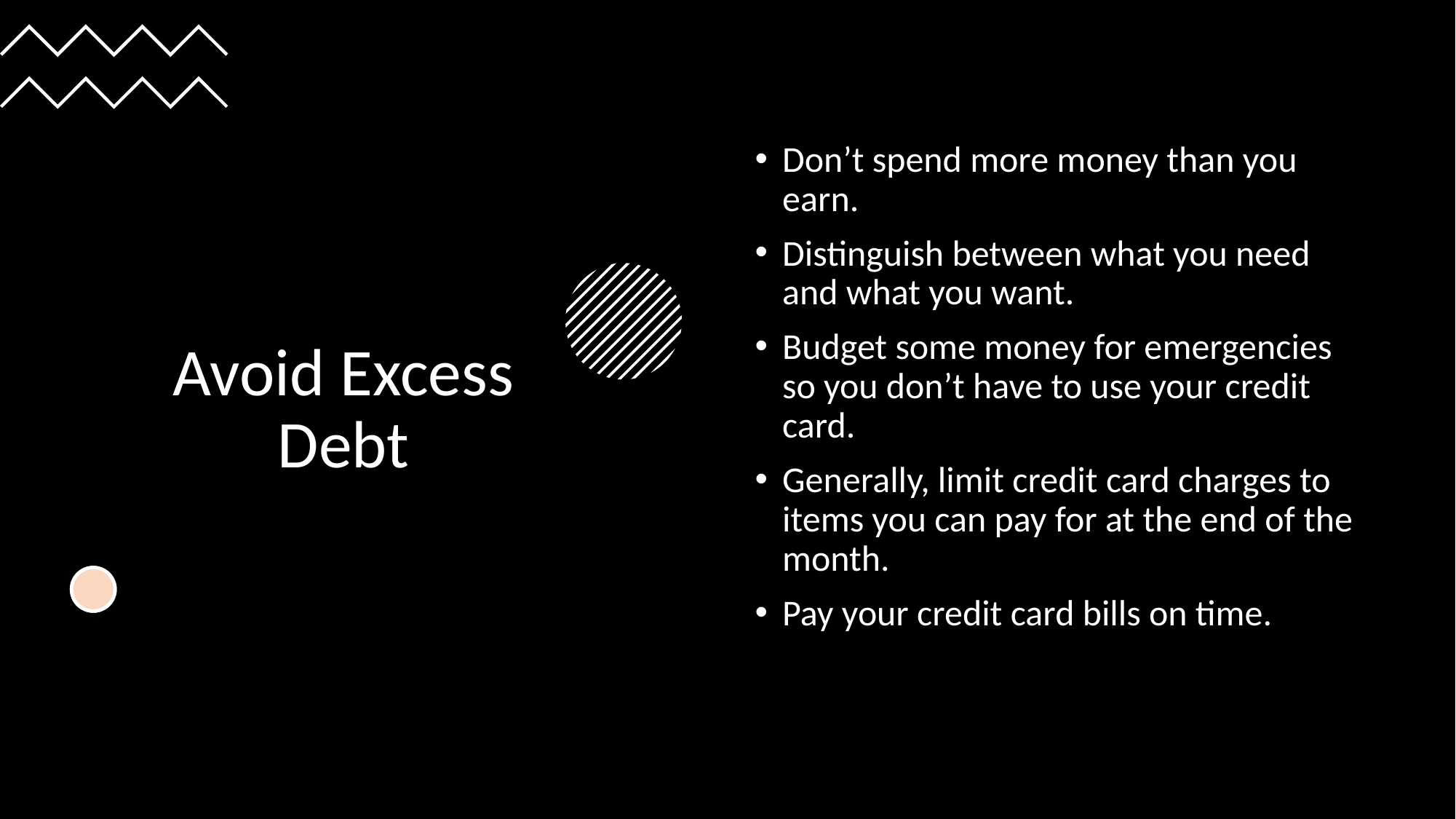

# Avoid Excess Debt
Don’t spend more money than you earn.
Distinguish between what you need and what you want.
Budget some money for emergencies so you don’t have to use your credit card.
Generally, limit credit card charges to items you can pay for at the end of the month.
Pay your credit card bills on time.